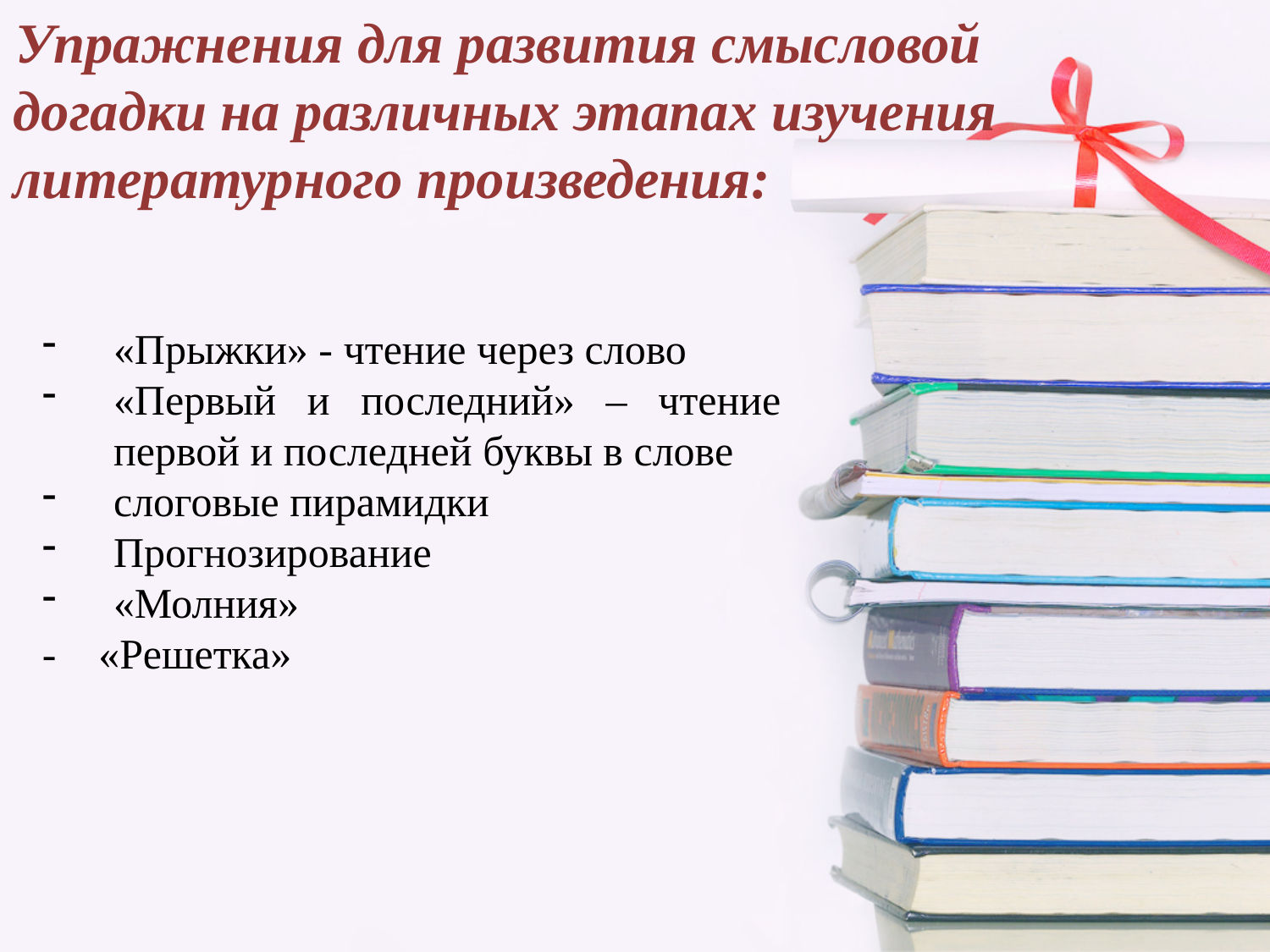

Упражнения для развития смысловой догадки на различных этапах изучения литературного произведения:

#
«Прыжки» - чтение через слово
«Первый и последний» – чтение первой и последней буквы в слове
слоговые пирамидки
Прогнозирование
«Молния»
-    «Решетка»